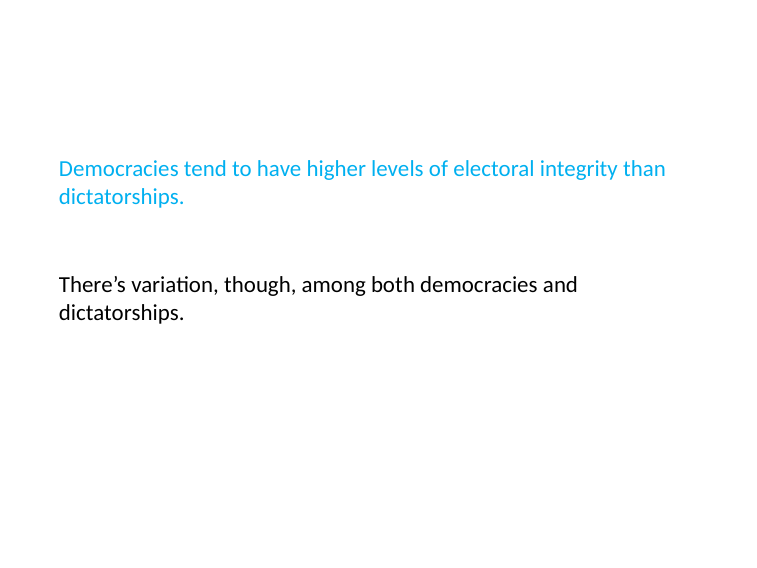

# Democracies tend to have higher levels of electoral integrity than dictatorships.
There’s variation, though, among both democracies and dictatorships.